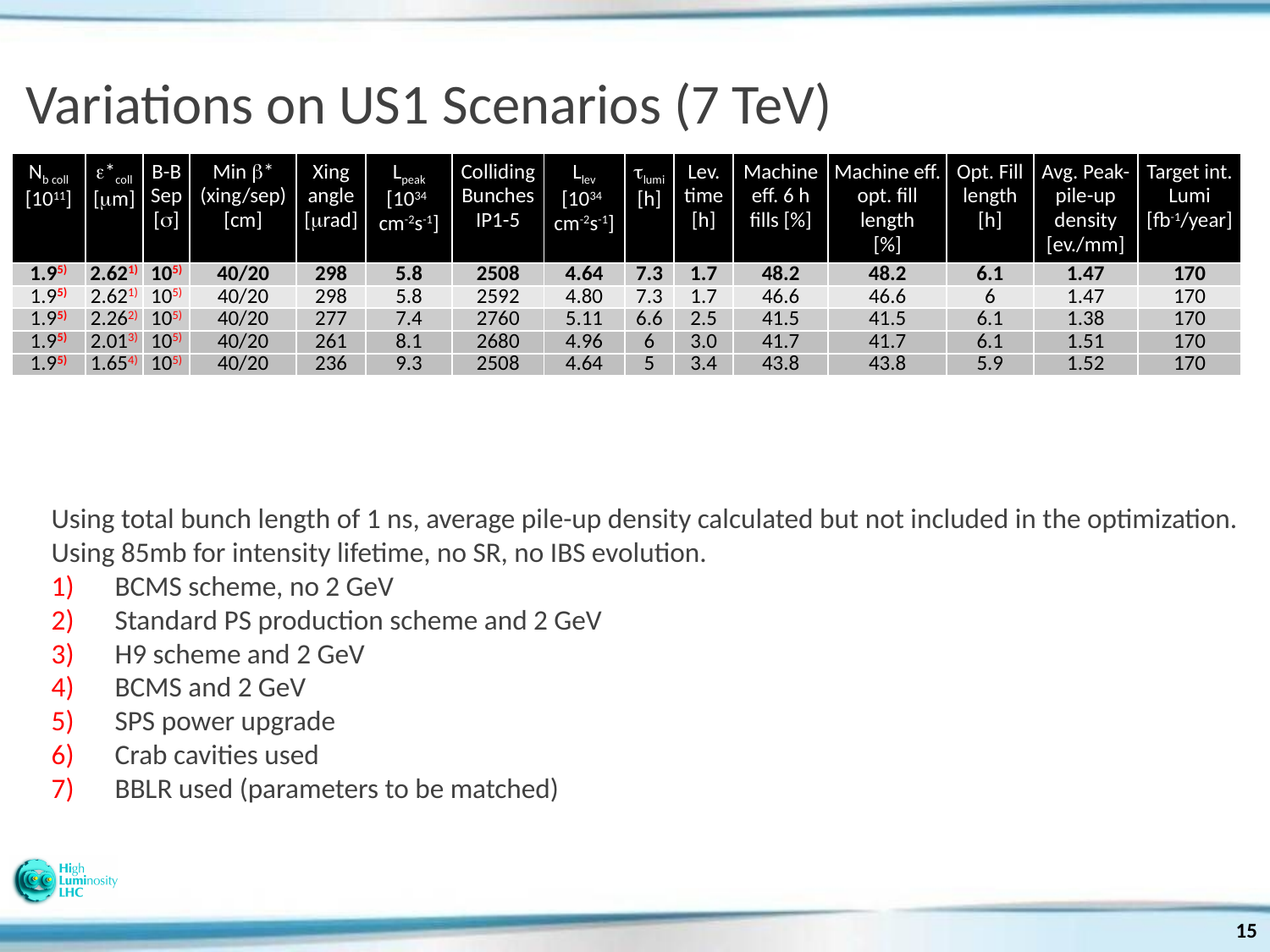

# Variations on US1 Scenarios (7 TeV)
| Nb coll [1011] | ε\*coll [μm] | B-B Sep [σ] | Min β\* (xing/sep) [cm] | Xing angle [μrad] | Lpeak [1034 cm-2s-1] | Colliding Bunches IP1-5 | Llev [1034 cm-2s-1] | τlumi [h] | Lev. time [h] | Machine eff. 6 h fills [%] | Machine eff. opt. fill length [%] | Opt. Fill length [h] | Avg. Peak-pile-up density [ev./mm] | Target int. Lumi [fb-1/year] |
| --- | --- | --- | --- | --- | --- | --- | --- | --- | --- | --- | --- | --- | --- | --- |
| 1.95) | 2.621) | 105) | 40/20 | 298 | 5.8 | 2508 | 4.64 | 7.3 | 1.7 | 48.2 | 48.2 | 6.1 | 1.47 | 170 |
| 1.95) | 2.621) | 105) | 40/20 | 298 | 5.8 | 2592 | 4.80 | 7.3 | 1.7 | 46.6 | 46.6 | 6 | 1.47 | 170 |
| 1.95) | 2.262) | 105) | 40/20 | 277 | 7.4 | 2760 | 5.11 | 6.6 | 2.5 | 41.5 | 41.5 | 6.1 | 1.38 | 170 |
| 1.95) | 2.013) | 105) | 40/20 | 261 | 8.1 | 2680 | 4.96 | 6 | 3.0 | 41.7 | 41.7 | 6.1 | 1.51 | 170 |
| 1.95) | 1.654) | 105) | 40/20 | 236 | 9.3 | 2508 | 4.64 | 5 | 3.4 | 43.8 | 43.8 | 5.9 | 1.52 | 170 |
Using total bunch length of 1 ns, average pile-up density calculated but not included in the optimization.
Using 85mb for intensity lifetime, no SR, no IBS evolution.
BCMS scheme, no 2 GeV
Standard PS production scheme and 2 GeV
H9 scheme and 2 GeV
BCMS and 2 GeV
SPS power upgrade
Crab cavities used
BBLR used (parameters to be matched)
15